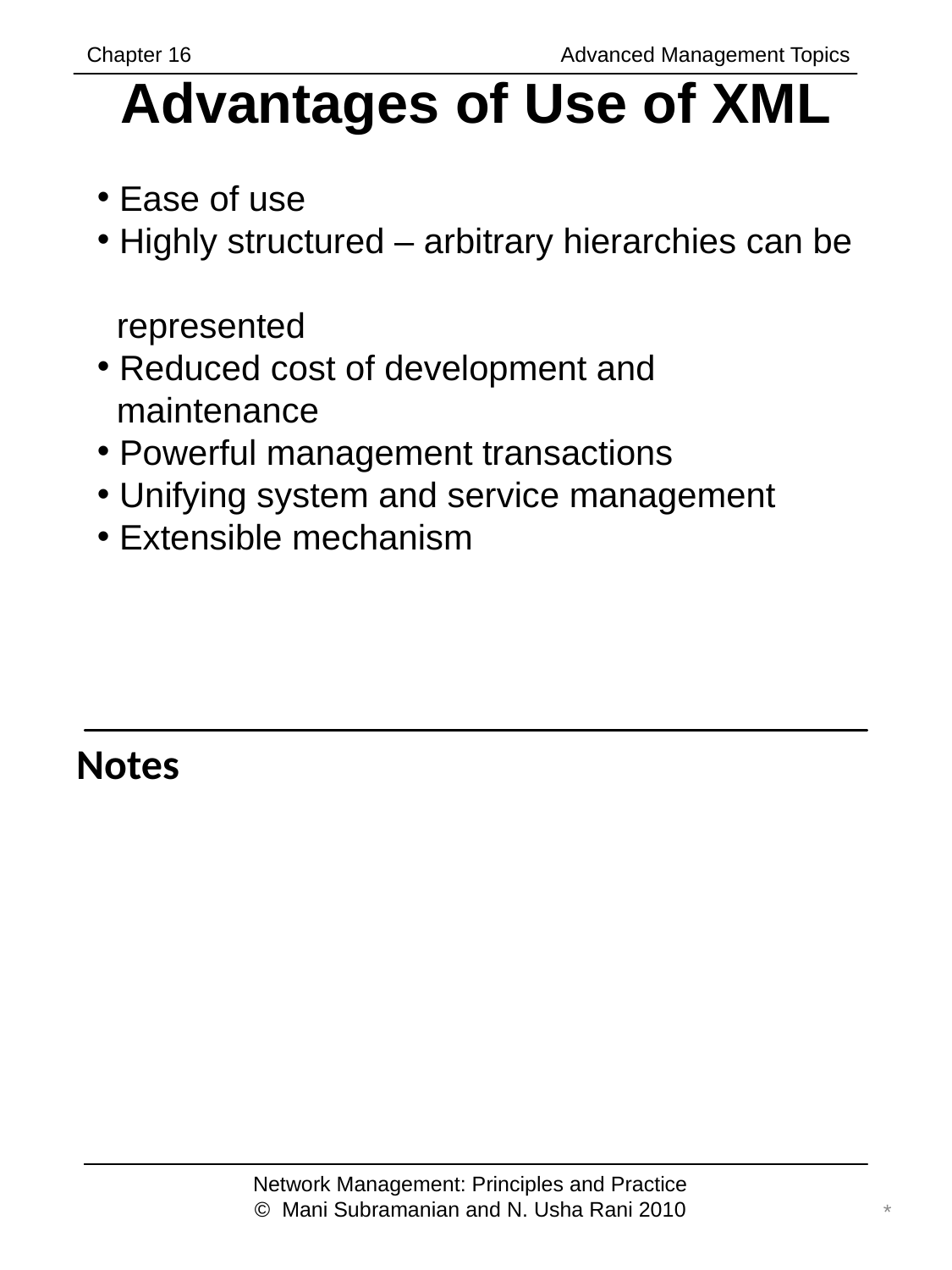

Chapter 16		     	                Advanced Management Topics
# Advantages of Use of XML
 Ease of use
 Highly structured – arbitrary hierarchies can be
  represented
 Reduced cost of development and
  maintenance
 Powerful management transactions
 Unifying system and service management
 Extensible mechanism
Notes

Network Management: Principles and Practice
©  Mani Subramanian and N. Usha Rani 2010

*